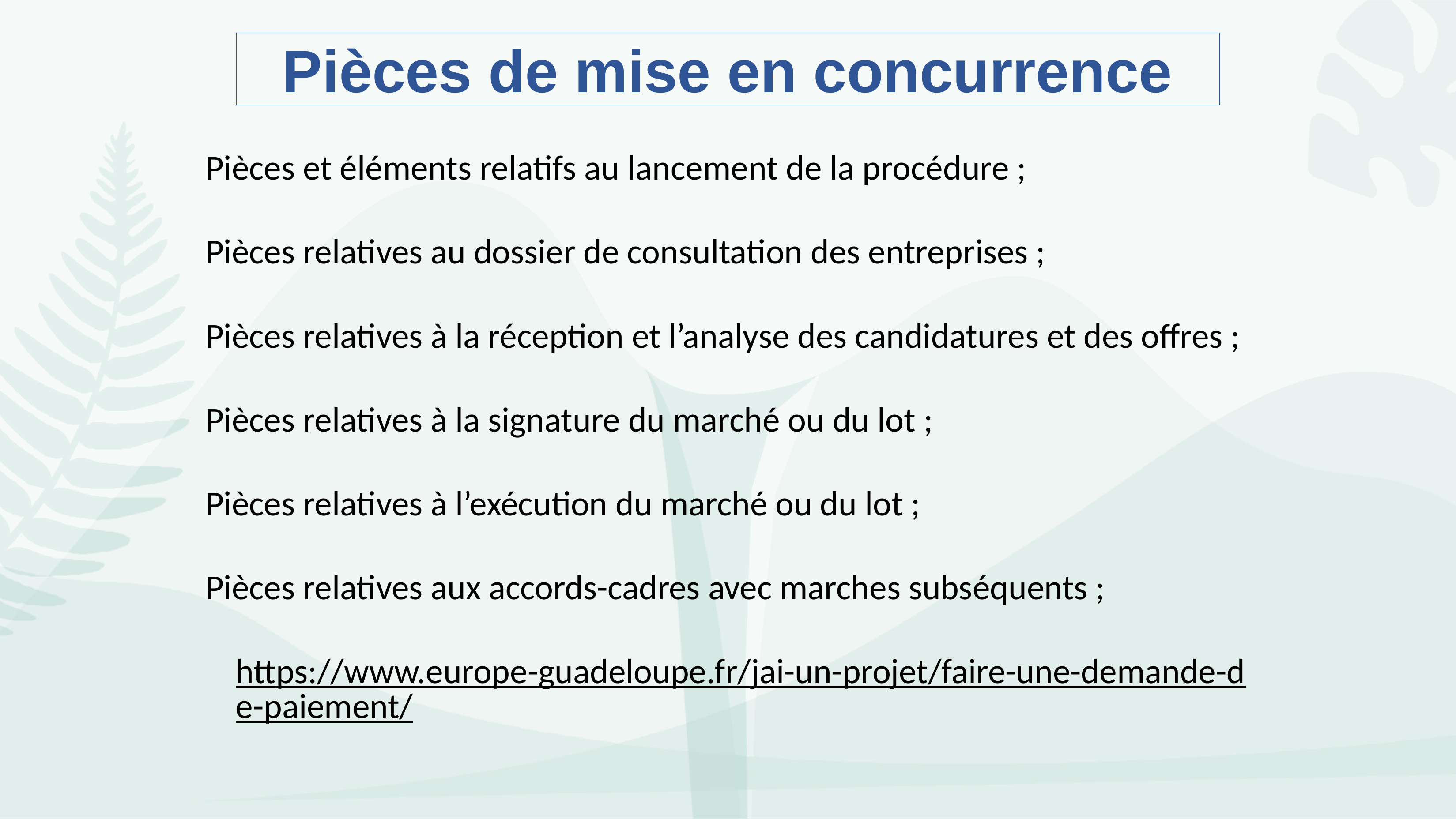

# Pièces de mise en concurrence

Pièces et éléments relatifs au lancement de la procédure ;

Pièces relatives au dossier de consultation des entreprises ;

Pièces relatives à la réception et l’analyse des candidatures et des offres ;

Pièces relatives à la signature du marché ou du lot ;

Pièces relatives à l’exécution du marché ou du lot ;

Pièces relatives aux accords-cadres avec marches subséquents ;

https://www.europe-guadeloupe.fr/jai-un-projet/faire-une-demande-de-paiement/